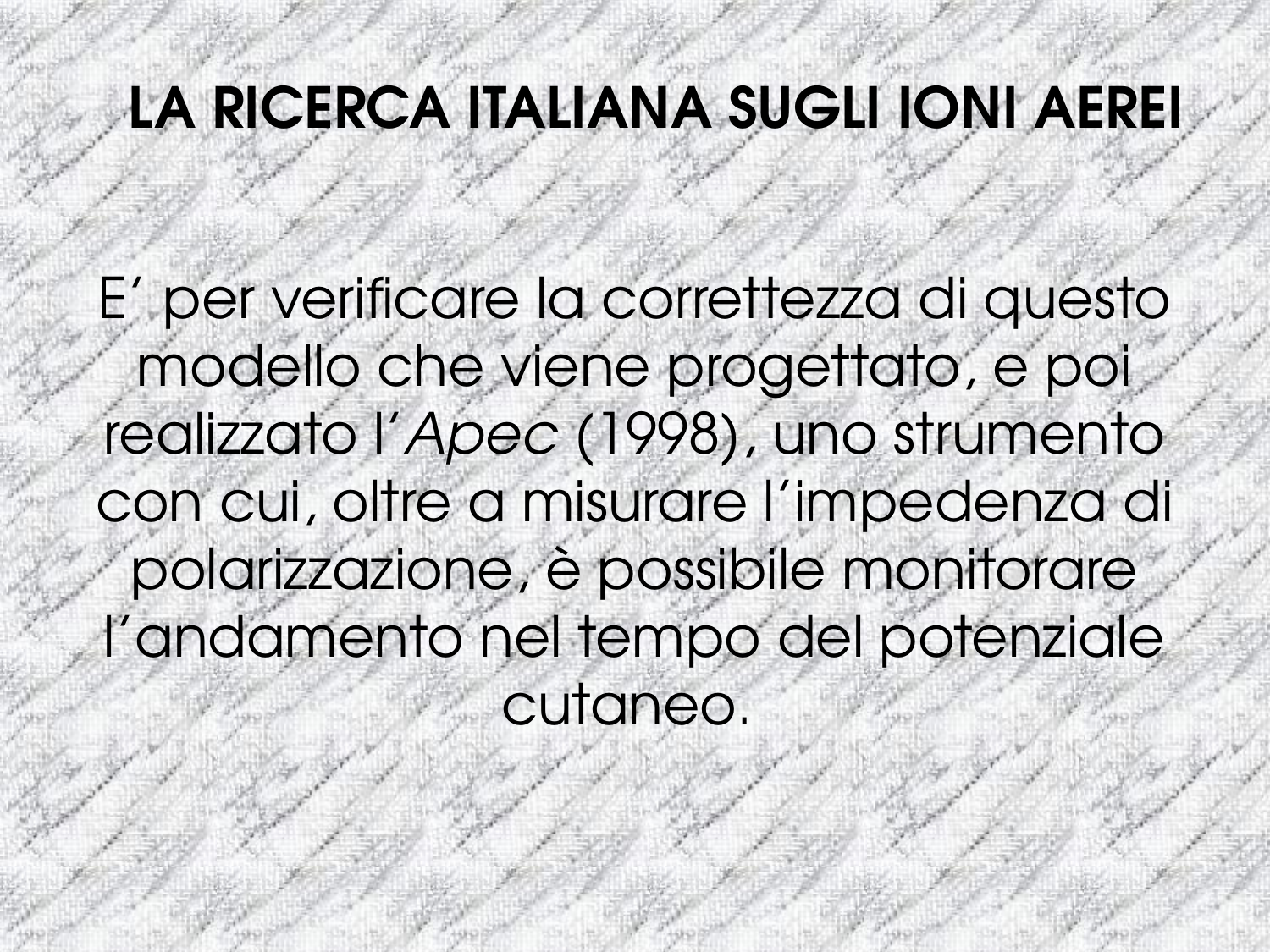

# LA RICERCA ITALIANA SUGLI IONI AEREI
E’ per verificare la correttezza di questo modello che viene progettato, e poi realizzato l’Apec (1998), uno strumento con cui, oltre a misurare l’impedenza di polarizzazione, è possibile monitorare l’andamento nel tempo del potenziale cutaneo.